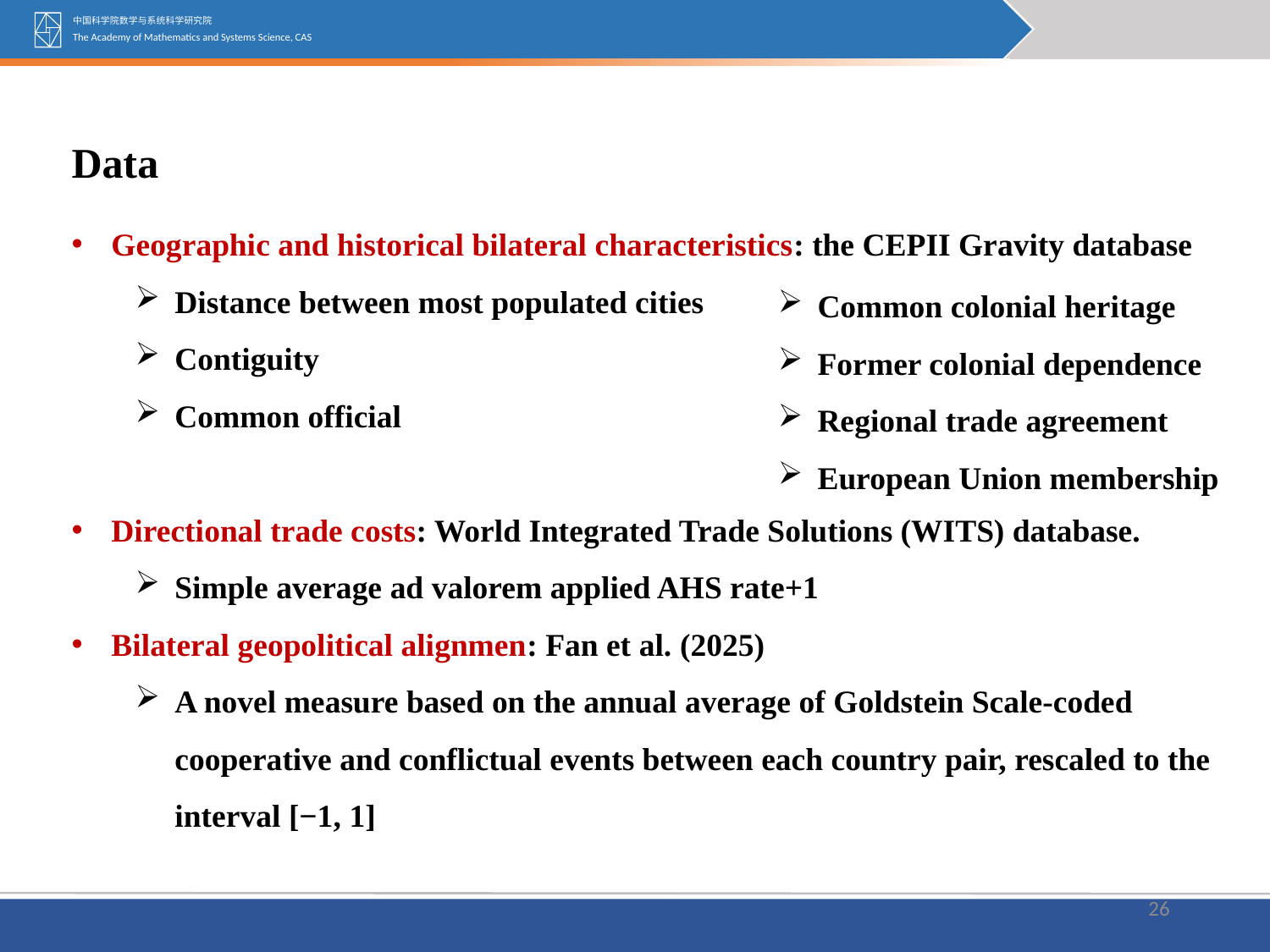

Data

Geographic and historical bilateral characteristics: the CEPII Gravity database
Distance between most populated cities
Contiguity
Common official

Directional trade costs: World Integrated Trade Solutions (WITS) database.
Simple average ad valorem applied AHS rate+1
Bilateral geopolitical alignmen: Fan et al. (2025)
A novel measure based on the annual average of Goldstein Scale-coded cooperative and conflictual events between each country pair, rescaled to the interval [−1, 1]

Common colonial heritage
Former colonial dependence
Regional trade agreement
European Union membership
26